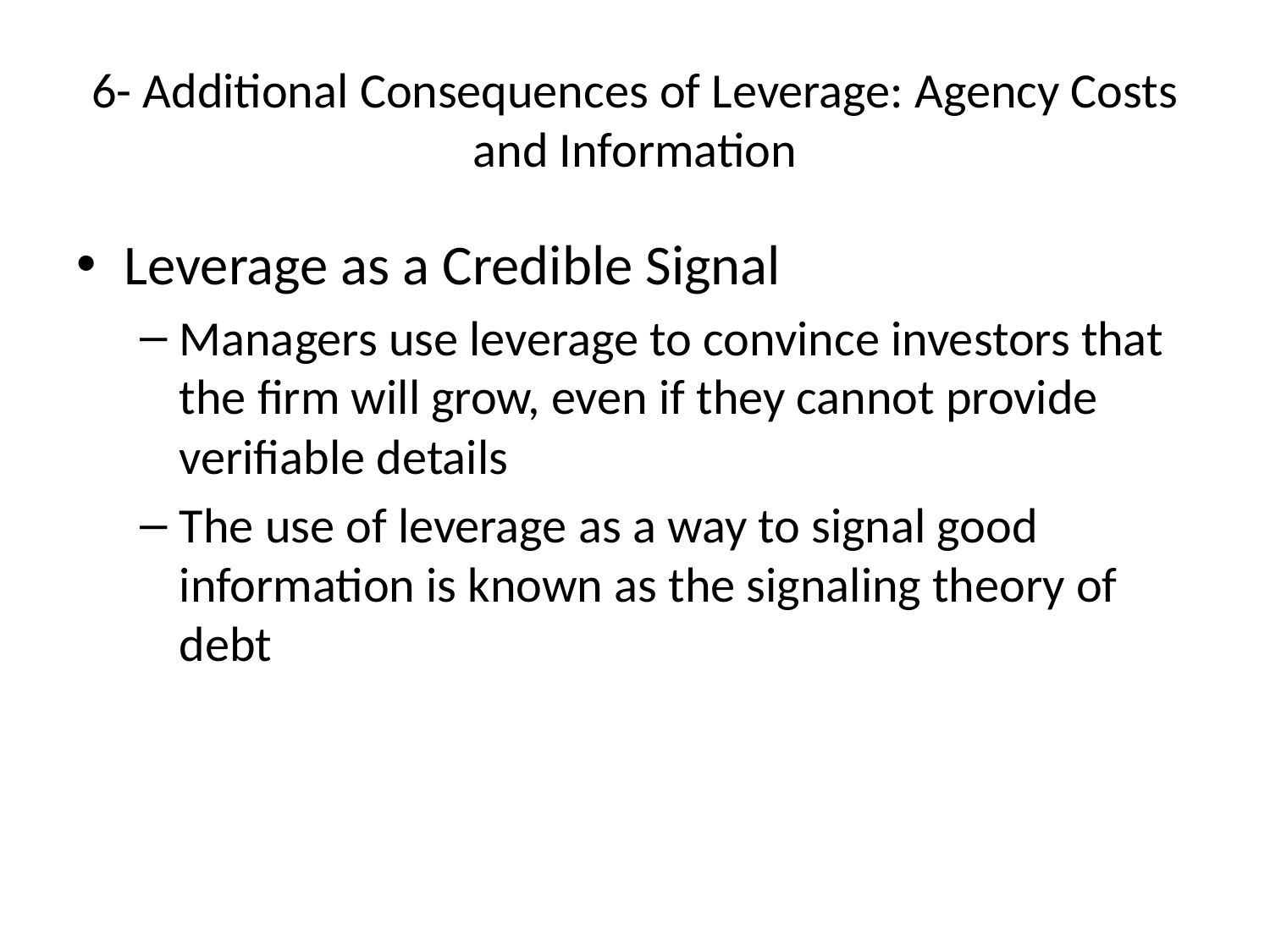

# 6- Additional Consequences of Leverage: Agency Costs and Information
Leverage as a Credible Signal
Managers use leverage to convince investors that  the firm will grow, even if they cannot provide verifiable details
The use of leverage as a way to signal good information is known as the signaling theory of debt